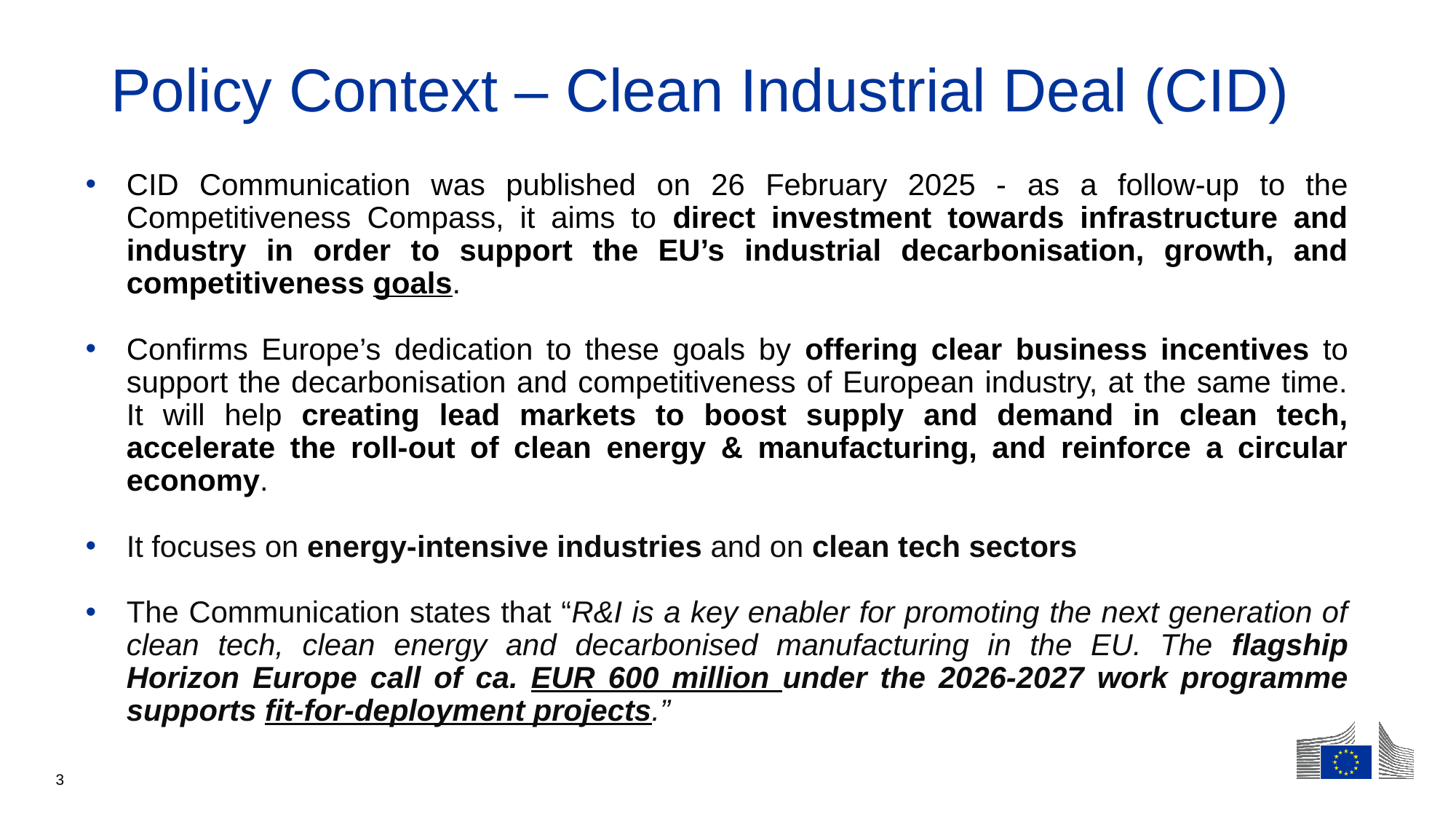

# Policy Context – Clean Industrial Deal (CID)
CID Communication was published on 26 February 2025 - as a follow-up to the Competitiveness Compass, it aims to direct investment towards infrastructure and industry in order to support the EU’s industrial decarbonisation, growth, and competitiveness goals.
Confirms Europe’s dedication to these goals by offering clear business incentives to support the decarbonisation and competitiveness of European industry, at the same time. It will help creating lead markets to boost supply and demand in clean tech, accelerate the roll-out of clean energy & manufacturing, and reinforce a circular economy.
It focuses on energy-intensive industries and on clean tech sectors
The Communication states that “R&I is a key enabler for promoting the next generation of clean tech, clean energy and decarbonised manufacturing in the EU. The flagship Horizon Europe call of ca. EUR 600 million under the 2026-2027 work programme supports fit-for-deployment projects.”

3